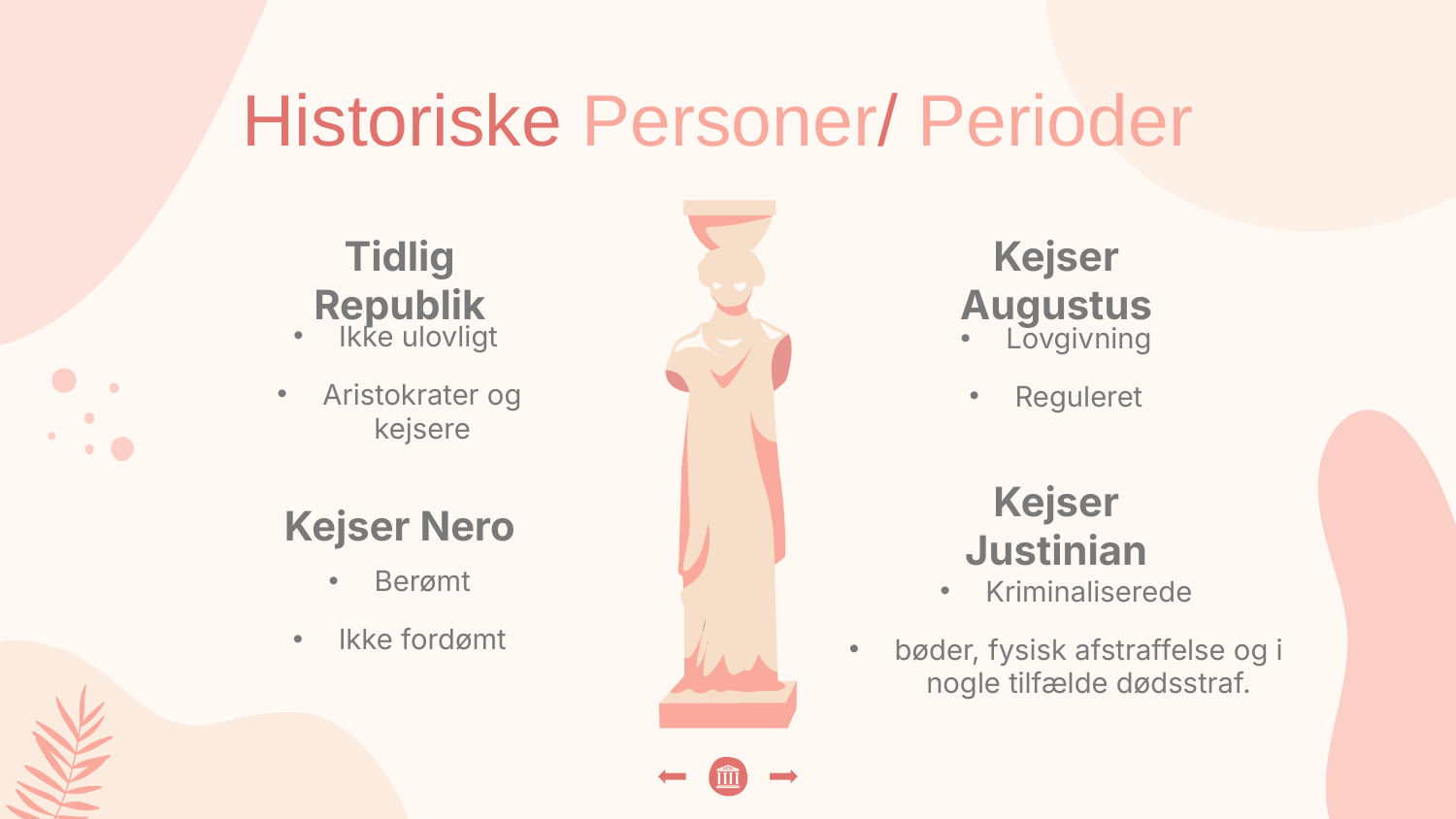

# Historiske Personer/ Perioder

Tidlig Republik
Kejser Augustus
Ikke ulovligt
Aristokrater og kejsere
Lovgivning
Reguleret
Kejser Nero
Kejser Justinian
Berømt
Ikke fordømt
Kriminaliserede
bøder, fysisk afstraffelse og i nogle tilfælde dødsstraf.